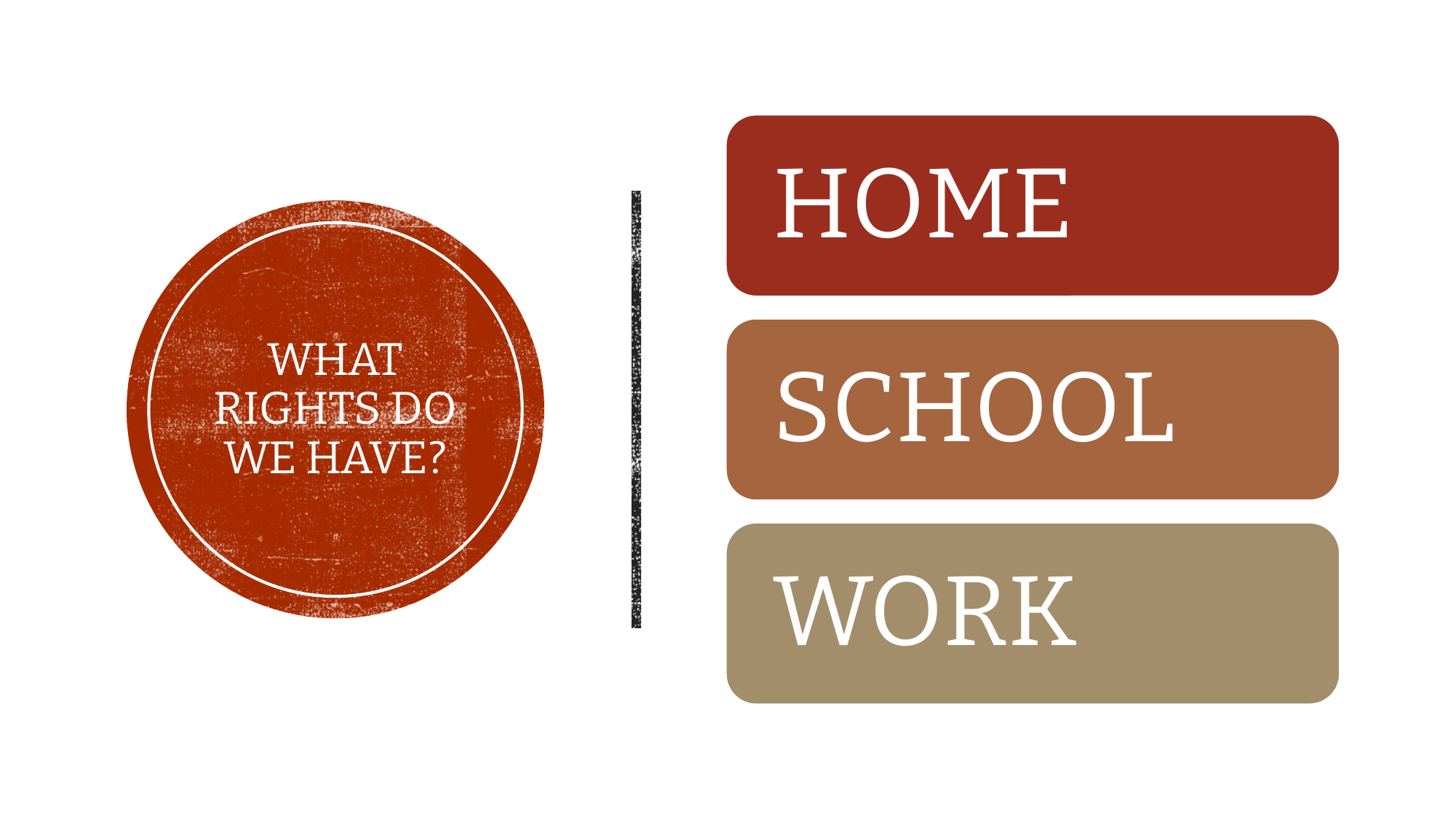

Home
School
Work

# What Rights do we have?